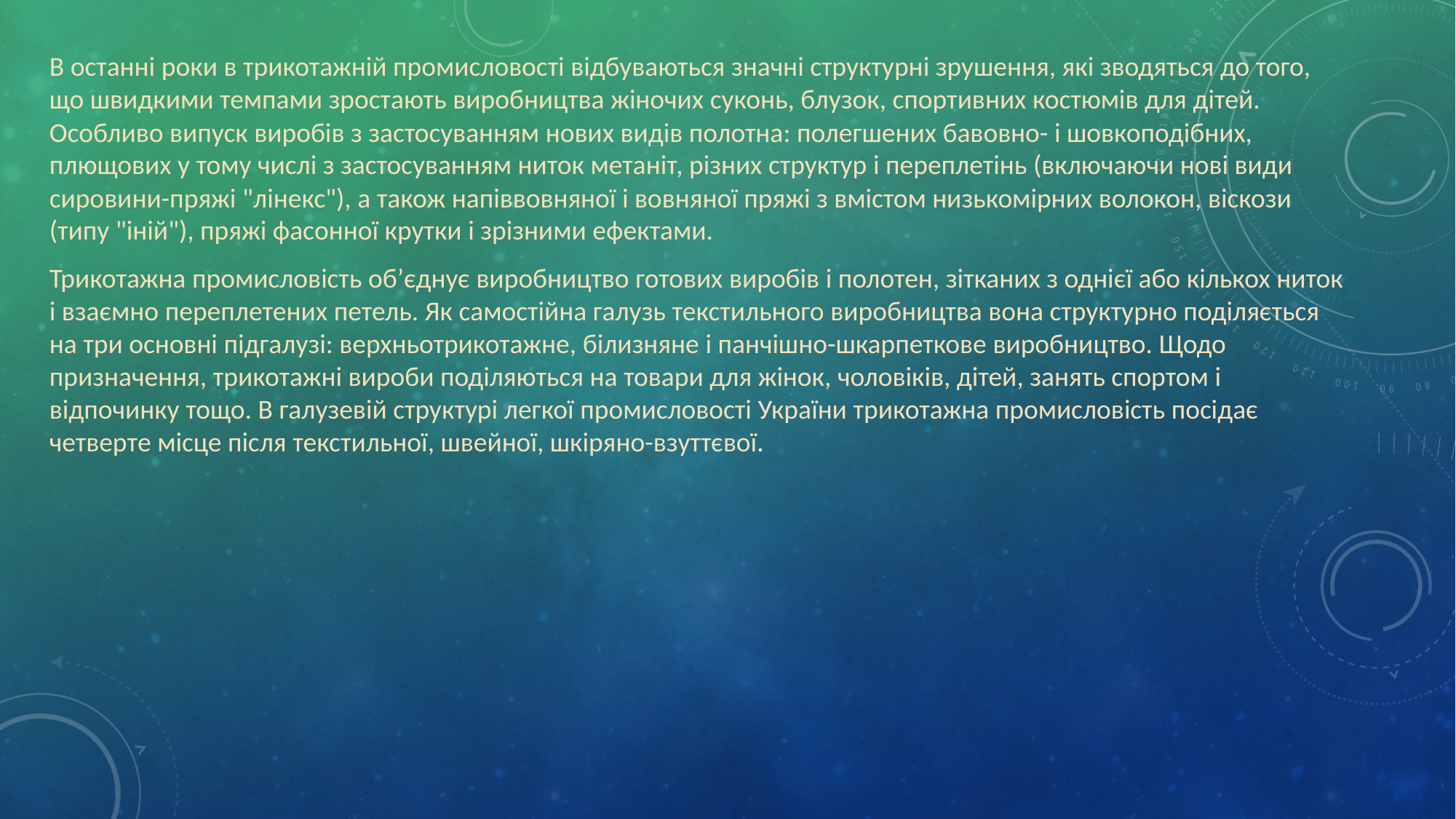

В останні роки в трикотажній промисловості відбуваються значні структурні зрушення, які зводяться до того, що швидкими темпами зростають виробництва жіночих суконь, блузок, спортивних костюмів для дітей. Особливо випуск виробів з застосуванням нових видів полотна: полегшених бавовно- і шовкоподібних, плющових у тому числі з застосуванням ниток метаніт, різних структур і переплетінь (включаючи нові види сировини-пряжі "лінекс"), а також напіввовняної і вовняної пряжі з вмістом низькомірних волокон, віскози (типу "іній"), пряжі фасонної крутки і зрізними ефектами.
Трикотажна промисловість об’єднує виробництво готових виробів і полотен, зітканих з однієї або кількох ниток і взаємно переплетених петель. Як самостійна галузь текстильного виробництва вона структурно поділяється на три основні підгалузі: верхньотрикотажне, білизняне і панчішно-шкарпеткове виробництво. Щодо призначення, трикотажні вироби поділяються на товари для жінок, чоловіків, дітей, занять спортом і відпочинку тощо. В галузевій структурі легкої промисловості України трикотажна промисловість посідає четверте місце після текстильної, швейної, шкіряно-взуттєвої.